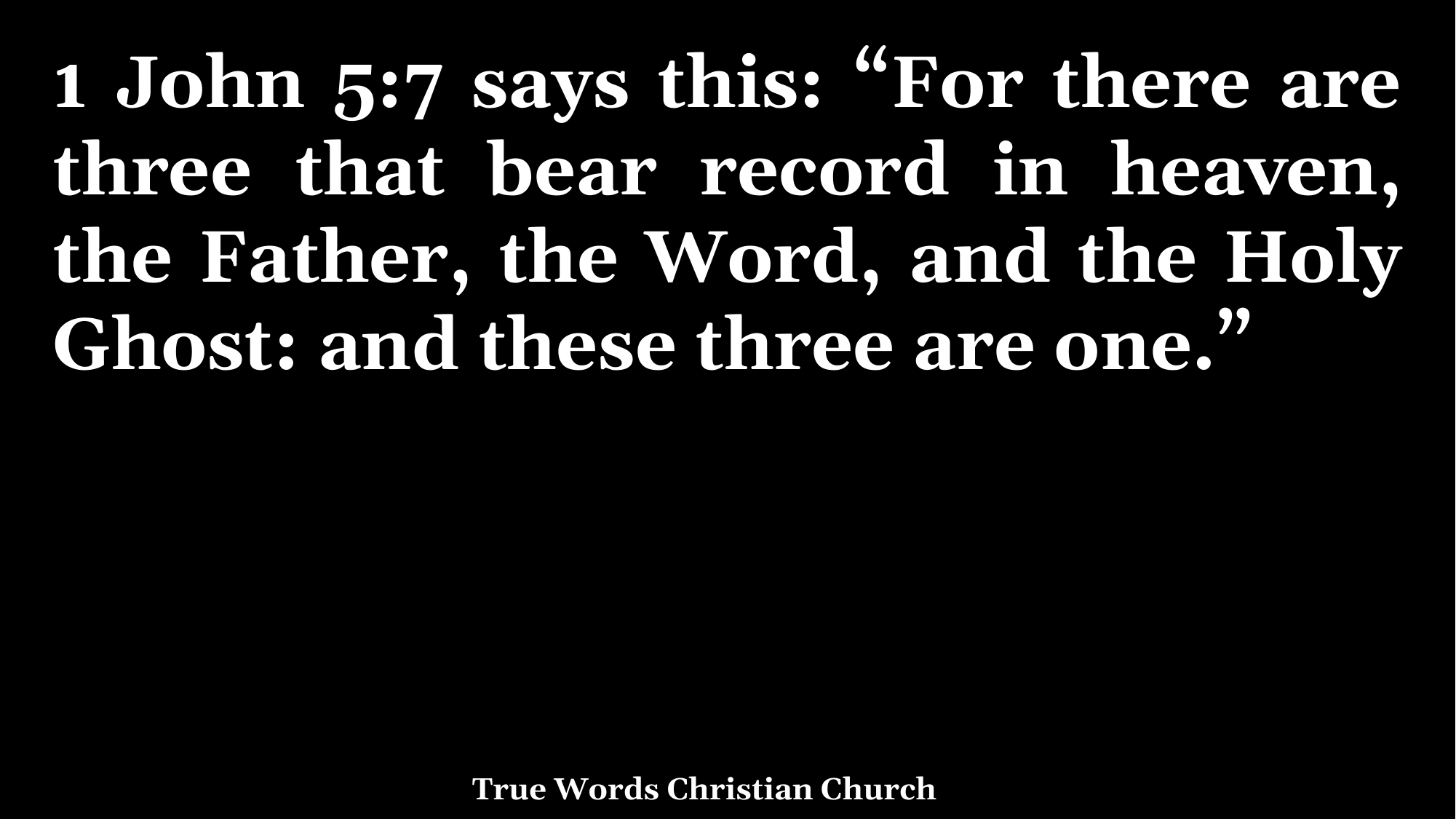

1 John 5:7 says this: “For there are three that bear record in heaven, the Father, the Word, and the Holy Ghost: and these three are one.”
True Words Christian Church